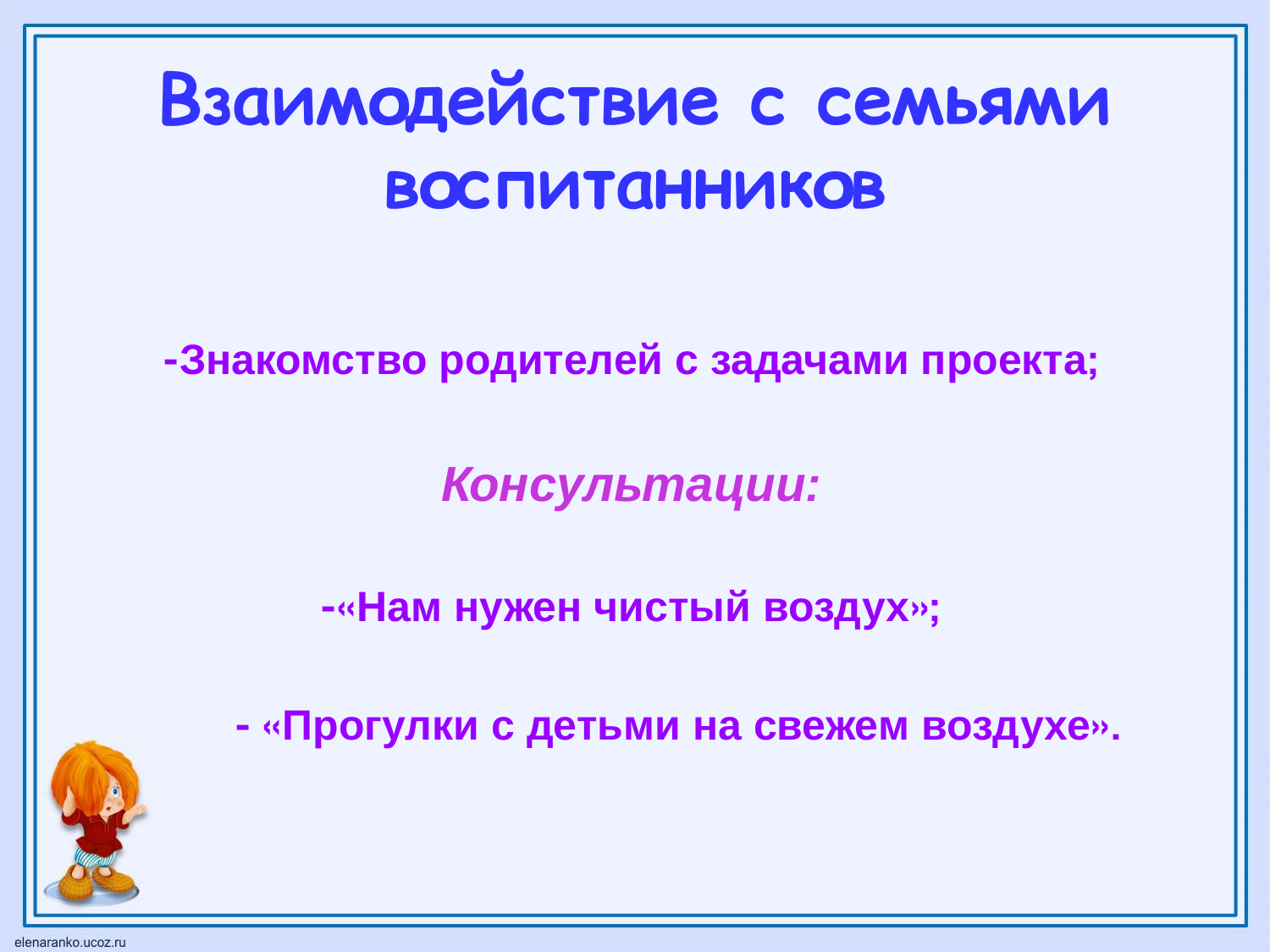

# Взаимодействие с семьями воспитанников
-Знакомство родителей с задачами проекта;

Консультации:

-«Нам нужен чистый воздух»;

        - «Прогулки с детьми на свежем воздухе».